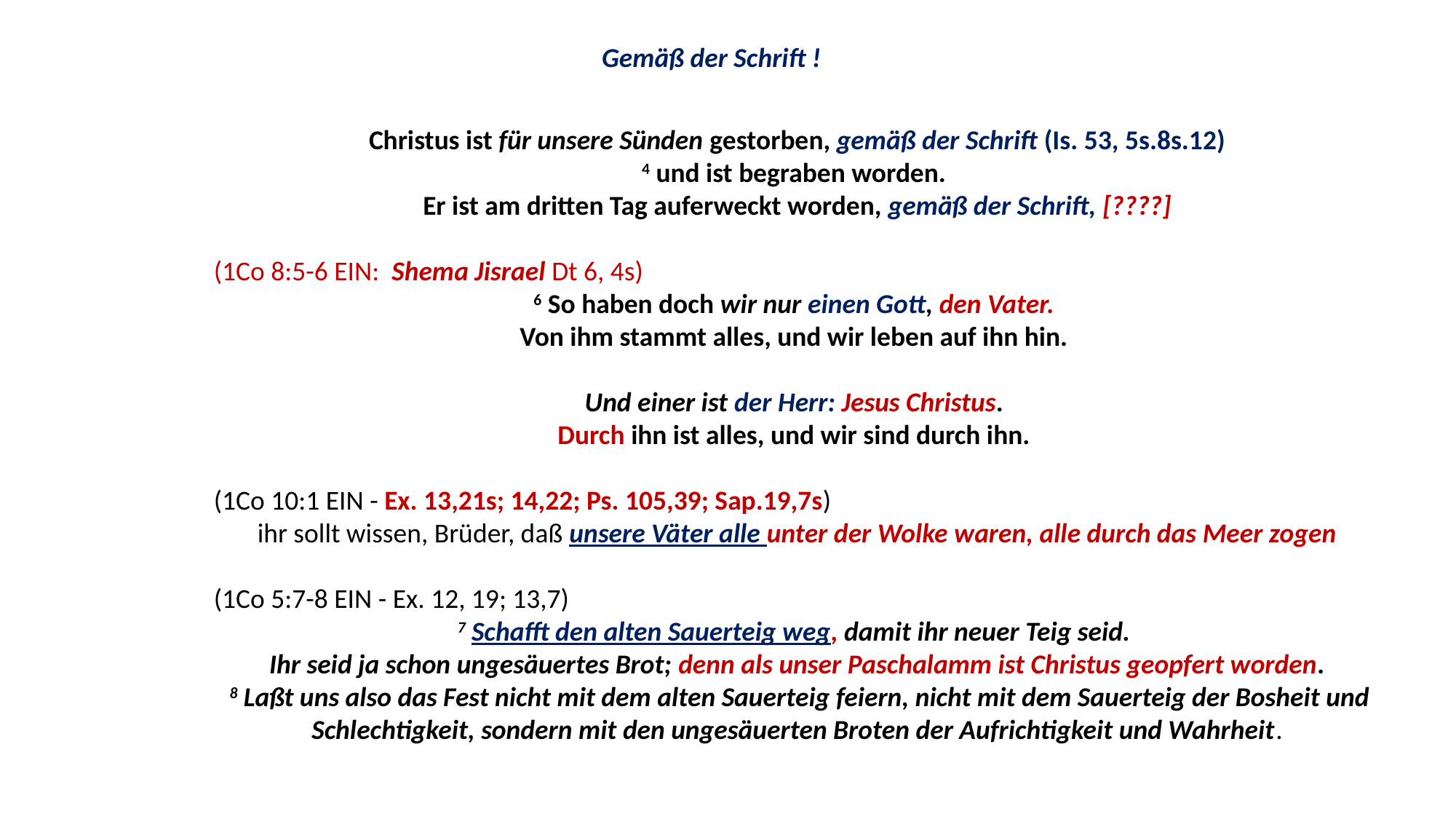

Gemäß der Schrift !
Christus ist für unsere Sünden gestorben, gemäß der Schrift (Is. 53, 5s.8s.12)
4 und ist begraben worden.
Er ist am dritten Tag auferweckt worden, gemäß der Schrift, [????]

(1Co 8:5-6 EIN:  Shema Jisrael Dt 6, 4s)
6 So haben doch wir nur einen Gott, den Vater.
Von ihm stammt alles, und wir leben auf ihn hin.

Und einer ist der Herr: Jesus Christus.
Durch ihn ist alles, und wir sind durch ihn.

(1Co 10:1 EIN - Ex. 13,21s; 14,22; Ps. 105,39; Sap.19,7s)
ihr sollt wissen, Brüder, daß unsere Väter alle unter der Wolke waren, alle durch das Meer zogen

(1Co 5:7-8 EIN - Ex. 12, 19; 13,7)
7 Schafft den alten Sauerteig weg, damit ihr neuer Teig seid.
Ihr seid ja schon ungesäuertes Brot; denn als unser Paschalamm ist Christus geopfert worden.
 8 Laßt uns also das Fest nicht mit dem alten Sauerteig feiern, nicht mit dem Sauerteig der Bosheit und Schlechtigkeit, sondern mit den ungesäuerten Broten der Aufrichtigkeit und Wahrheit.